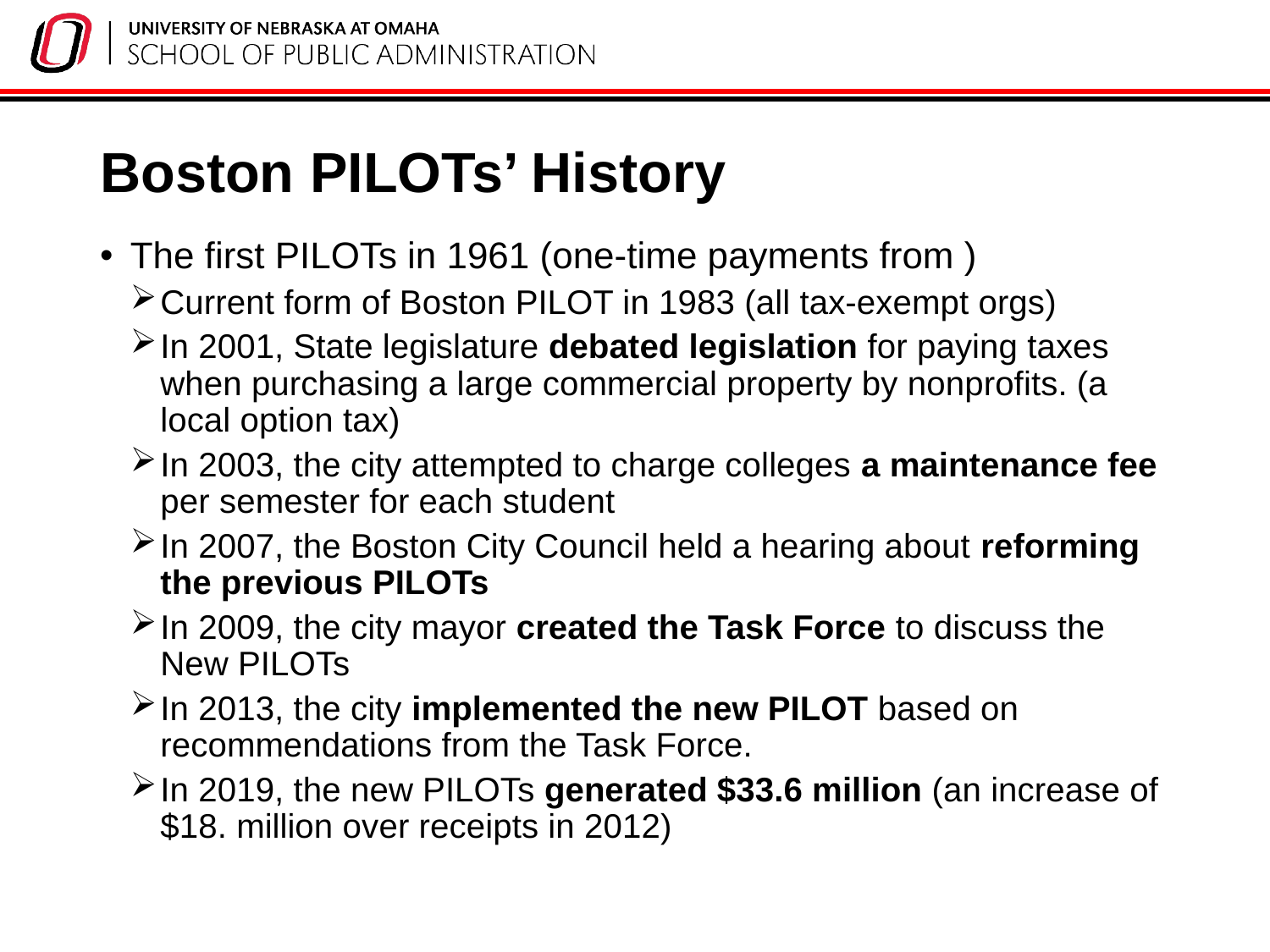

# Boston PILOTs’ History
The first PILOTs in 1961 (one-time payments from )
Current form of Boston PILOT in 1983 (all tax-exempt orgs)
In 2001, State legislature debated legislation for paying taxes when purchasing a large commercial property by nonprofits. (a local option tax)
In 2003, the city attempted to charge colleges a maintenance fee per semester for each student
In 2007, the Boston City Council held a hearing about reforming the previous PILOTs
In 2009, the city mayor created the Task Force to discuss the New PILOTs
In 2013, the city implemented the new PILOT based on recommendations from the Task Force.
In 2019, the new PILOTs generated $33.6 million (an increase of $18. million over receipts in 2012)